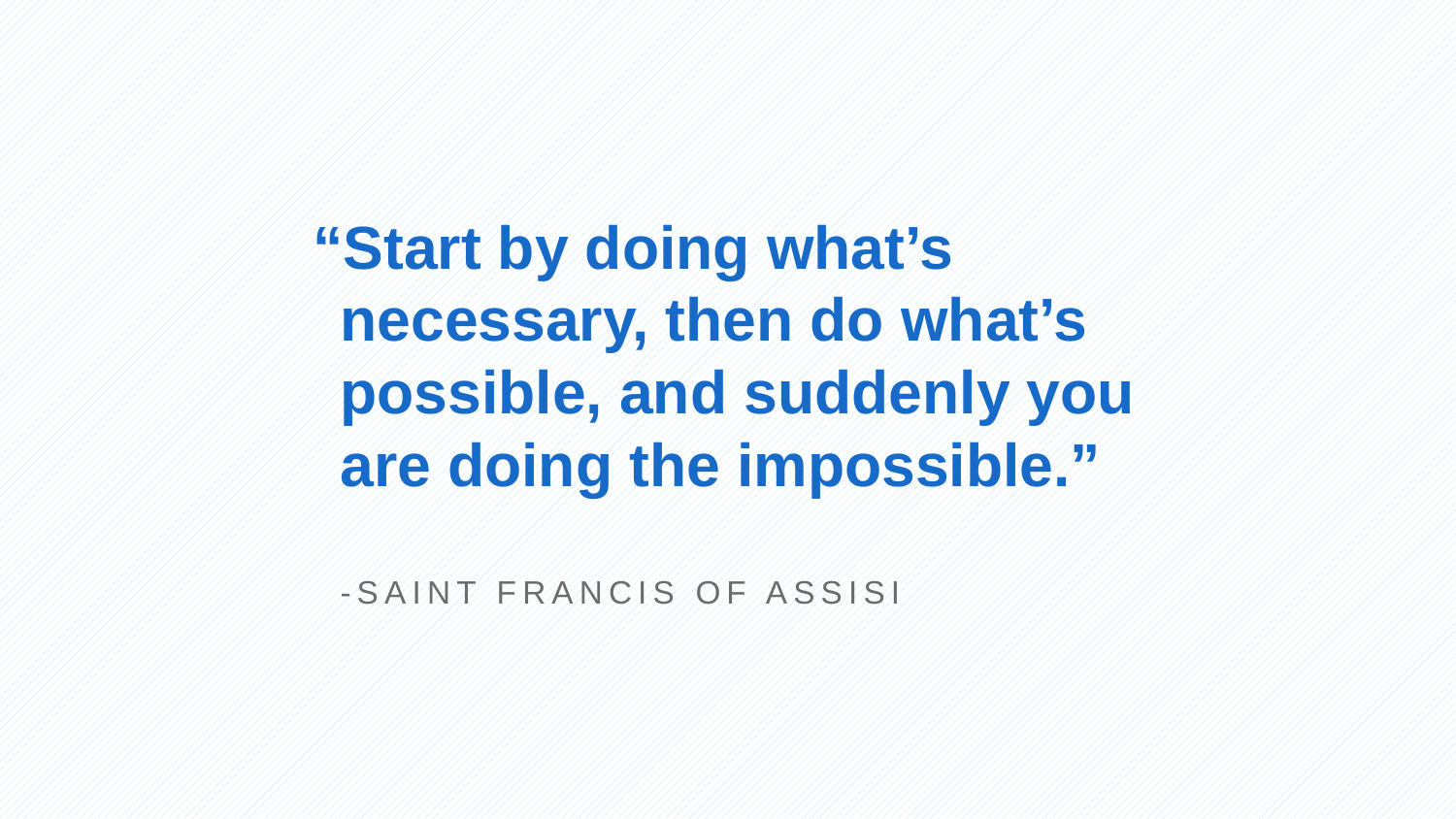

# “Start by doing what’s necessary, then do what’s possible, and suddenly you are doing the impossible.” -SAINT FRANCIS OF ASSISI